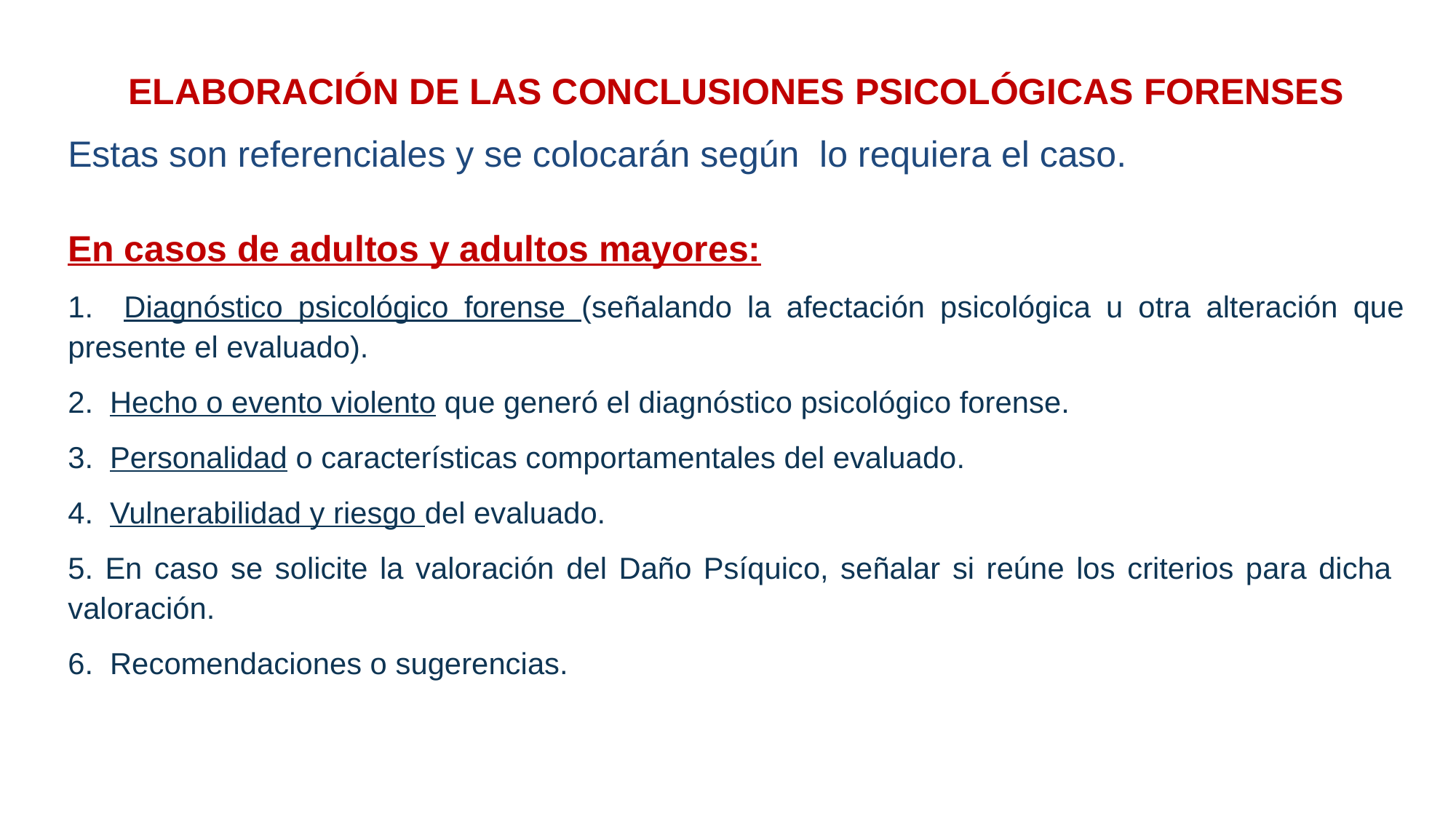

ELABORACIÓN DE LAS CONCLUSIONES PSICOLÓGICAS FORENSES
Estas son referenciales y se colocarán según  lo requiera el caso.

En casos de adultos y adultos mayores:
1.  Diagnóstico psicológico forense (señalando la afectación psicológica u otra alteración que presente el evaluado).
2.  Hecho o evento violento que generó el diagnóstico psicológico forense.
3.  Personalidad o características comportamentales del evaluado.
4.  Vulnerabilidad y riesgo del evaluado.
5. En caso se solicite la valoración del Daño Psíquico, señalar si reúne los criterios para dicha  valoración.
6.  Recomendaciones o sugerencias.